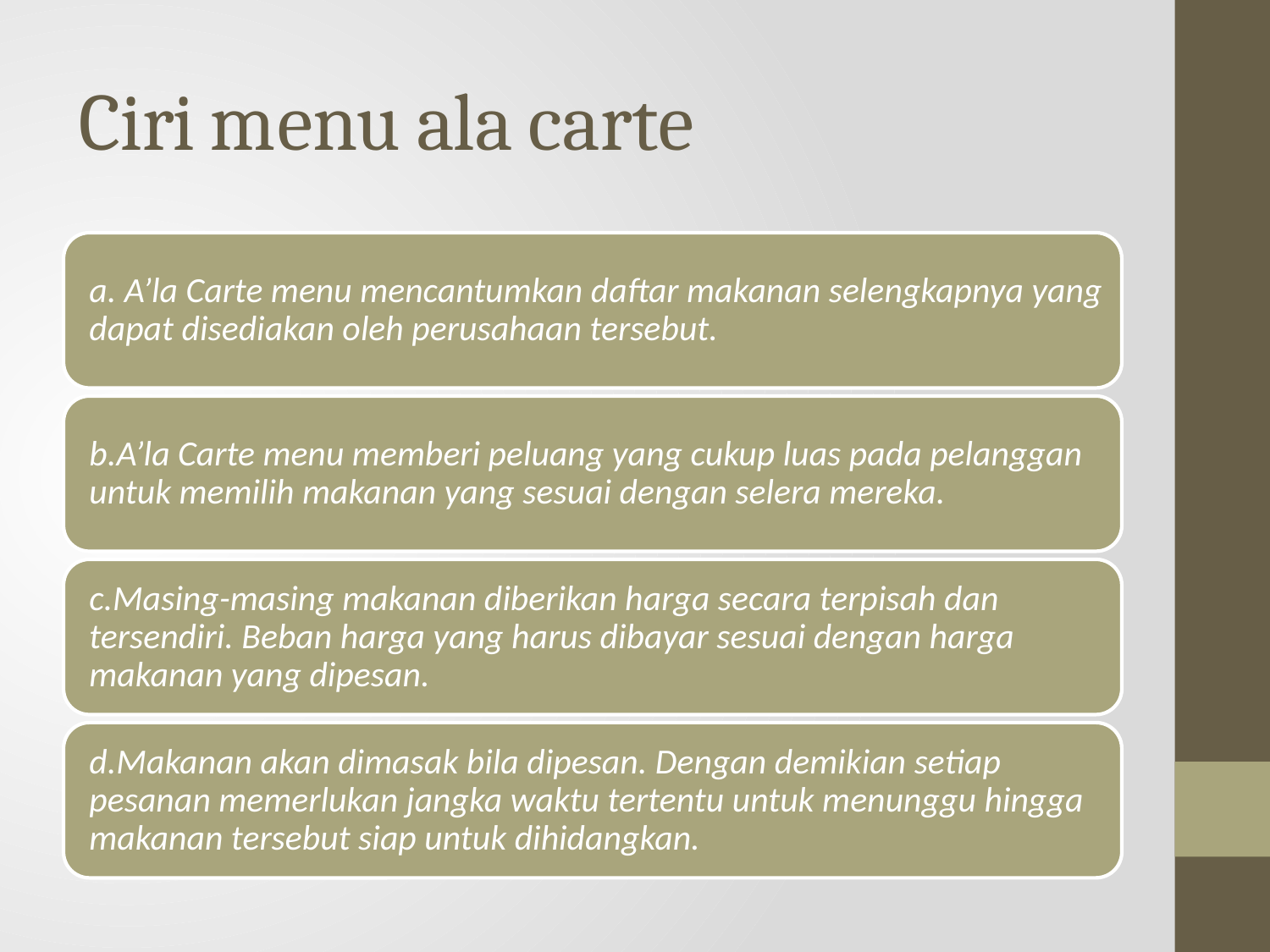

# Ciri menu ala carte
a. A’la Carte menu mencantumkan daftar makanan selengkapnya yang dapat disediakan oleh perusahaan tersebut.
b.A’la Carte menu memberi peluang yang cukup luas pada pelanggan untuk memilih makanan yang sesuai dengan selera mereka.
c.Masing-masing makanan diberikan harga secara terpisah dan tersendiri. Beban harga yang harus dibayar sesuai dengan harga makanan yang dipesan.
d.Makanan akan dimasak bila dipesan. Dengan demikian setiap pesanan memerlukan jangka waktu tertentu untuk menunggu hingga makanan tersebut siap untuk dihidangkan.